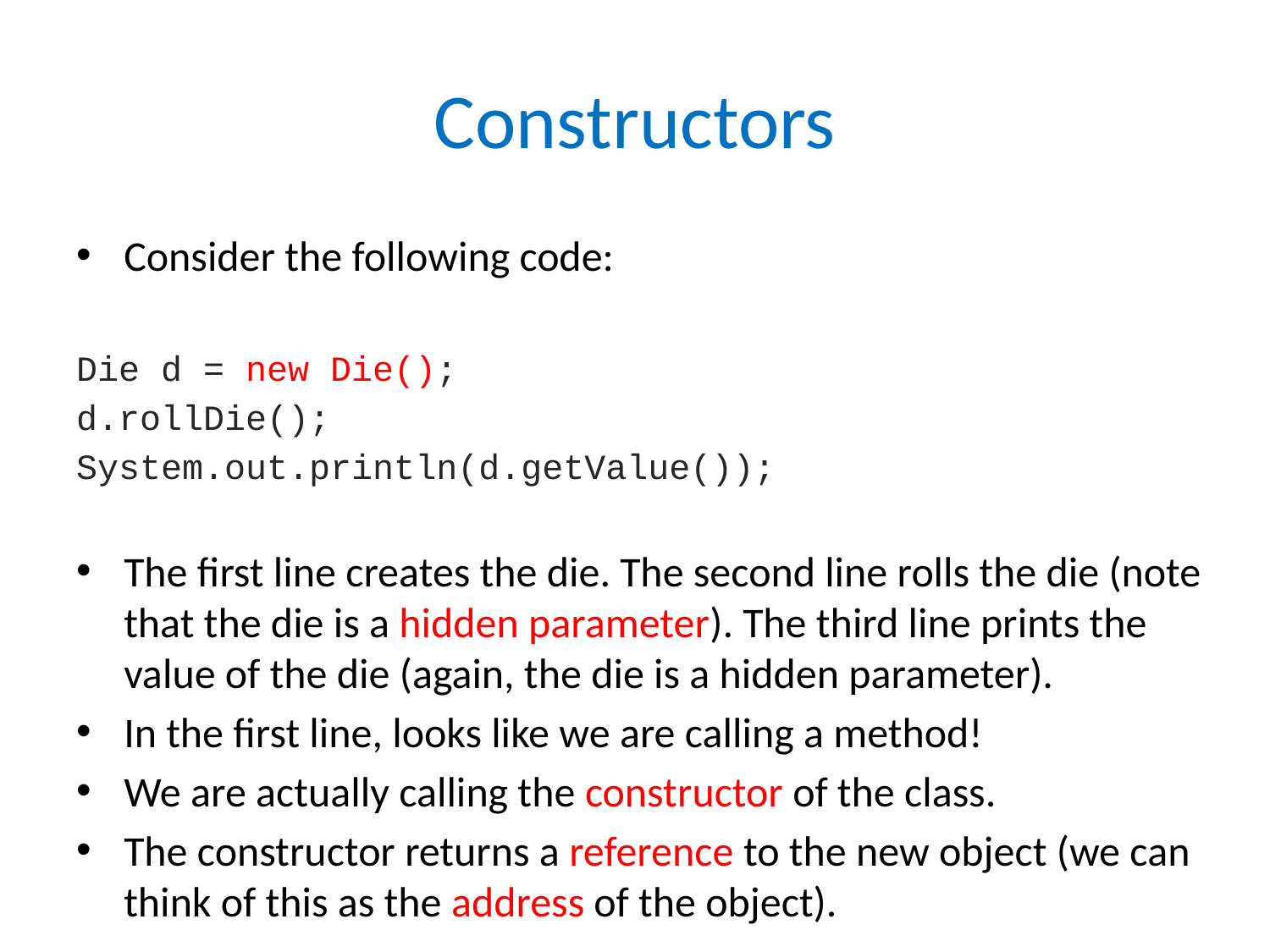

# Constructors
Consider the following code:

Die d = new Die();
d.rollDie();
System.out.println(d.getValue());

The first line creates the die. The second line rolls the die (note that the die is a hidden parameter). The third line prints the value of the die (again, the die is a hidden parameter).
In the first line, looks like we are calling a method!
We are actually calling the constructor of the class.
The constructor returns a reference to the new object (we can think of this as the address of the object).